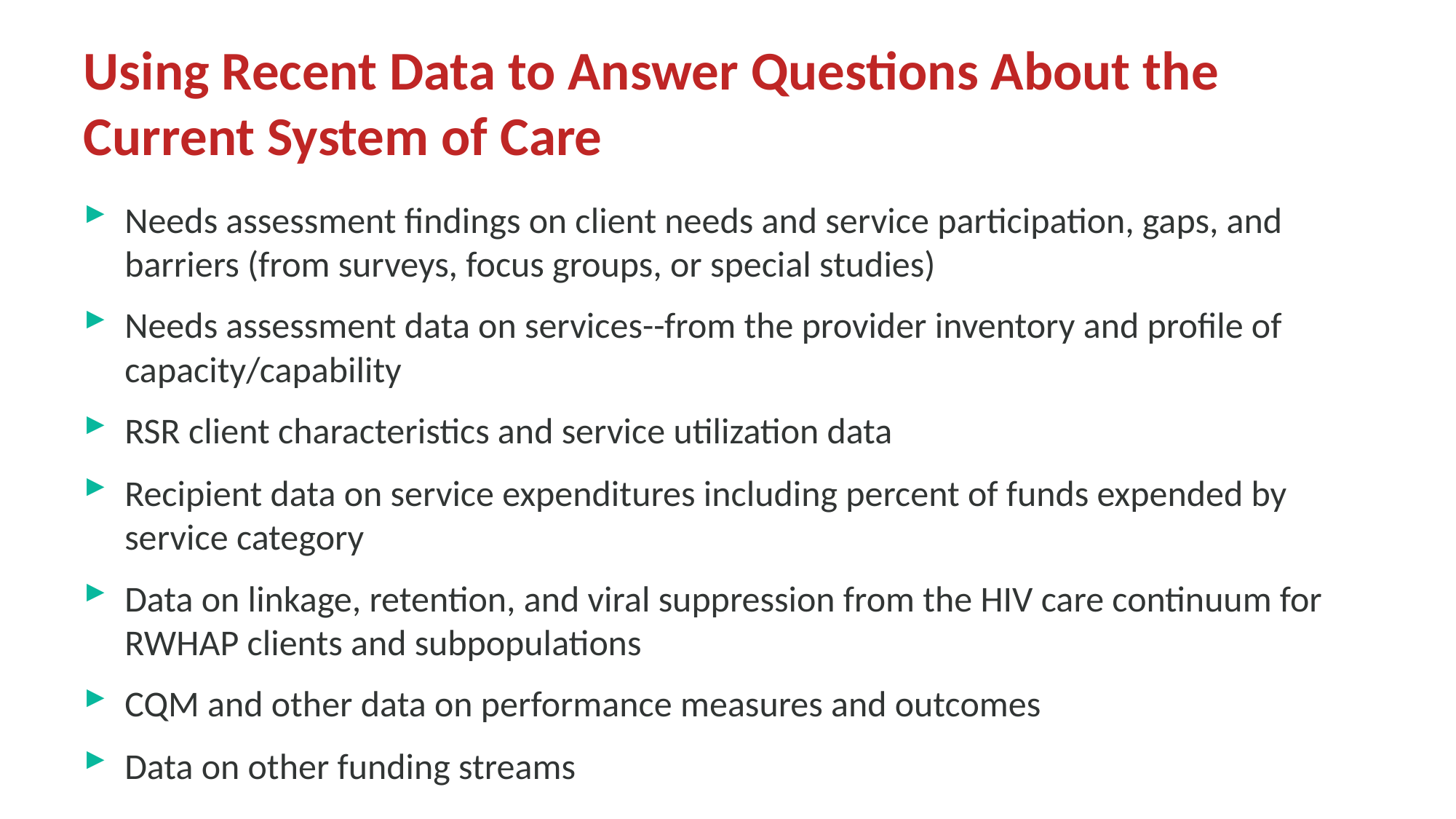

# Using Recent Data to Answer Questions About the Current System of Care
Needs assessment findings on client needs and service participation, gaps, and barriers (from surveys, focus groups, or special studies)
Needs assessment data on services--from the provider inventory and profile of capacity/capability
RSR client characteristics and service utilization data
Recipient data on service expenditures including percent of funds expended by service category
Data on linkage, retention, and viral suppression from the HIV care continuum for RWHAP clients and subpopulations
CQM and other data on performance measures and outcomes
Data on other funding streams